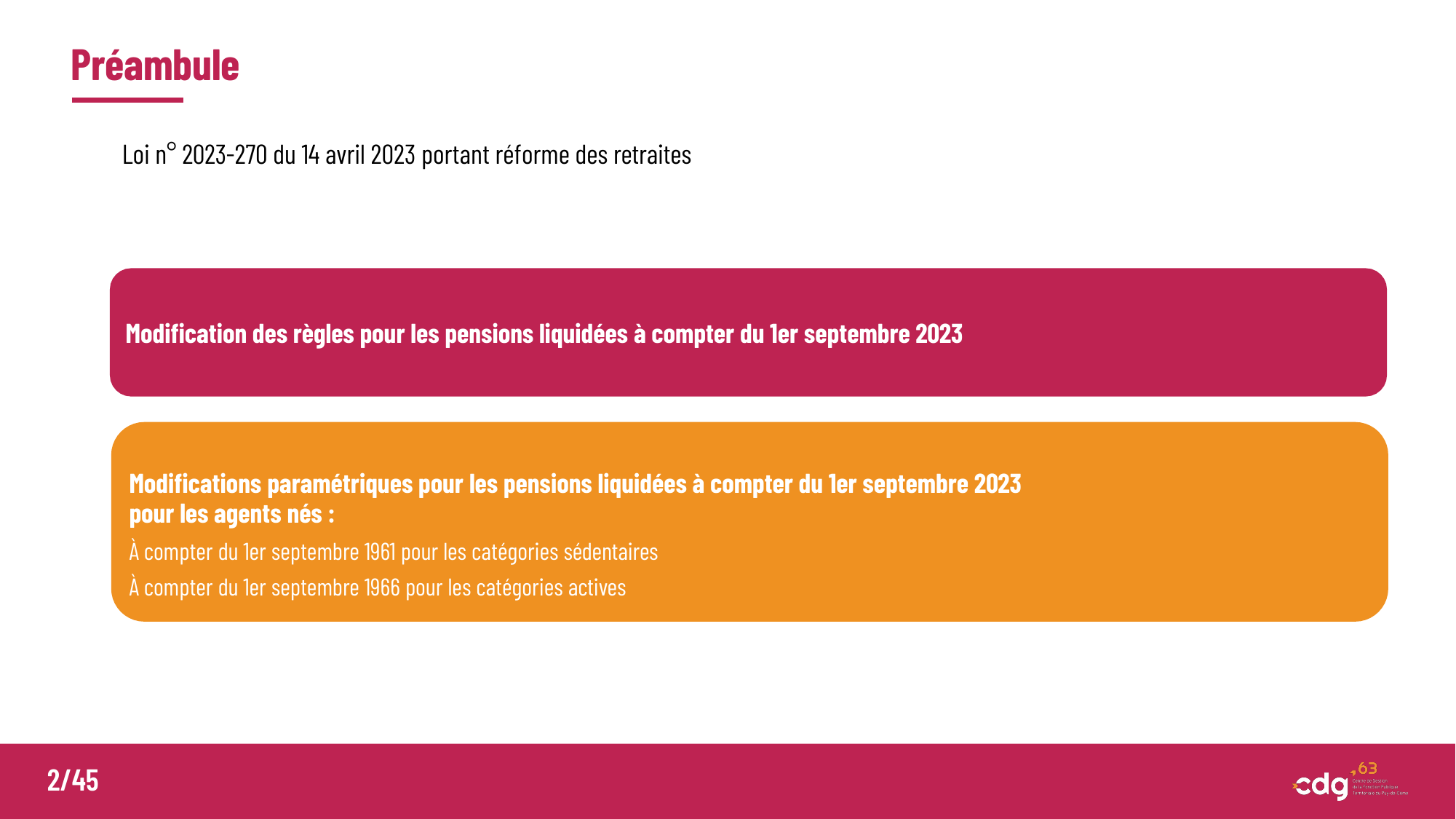

Préambule
Loi n° 2023-270 du 14 avril 2023 portant réforme des retraites

Modification des règles pour les pensions liquidées à compter du 1er septembre 2023

Modifications paramétriques pour les pensions liquidées à compter du 1er septembre 2023
pour les agents nés :
À compter du 1er septembre 1961 pour les catégories sédentaires
À compter du 1er septembre 1966 pour les catégories actives
2/45